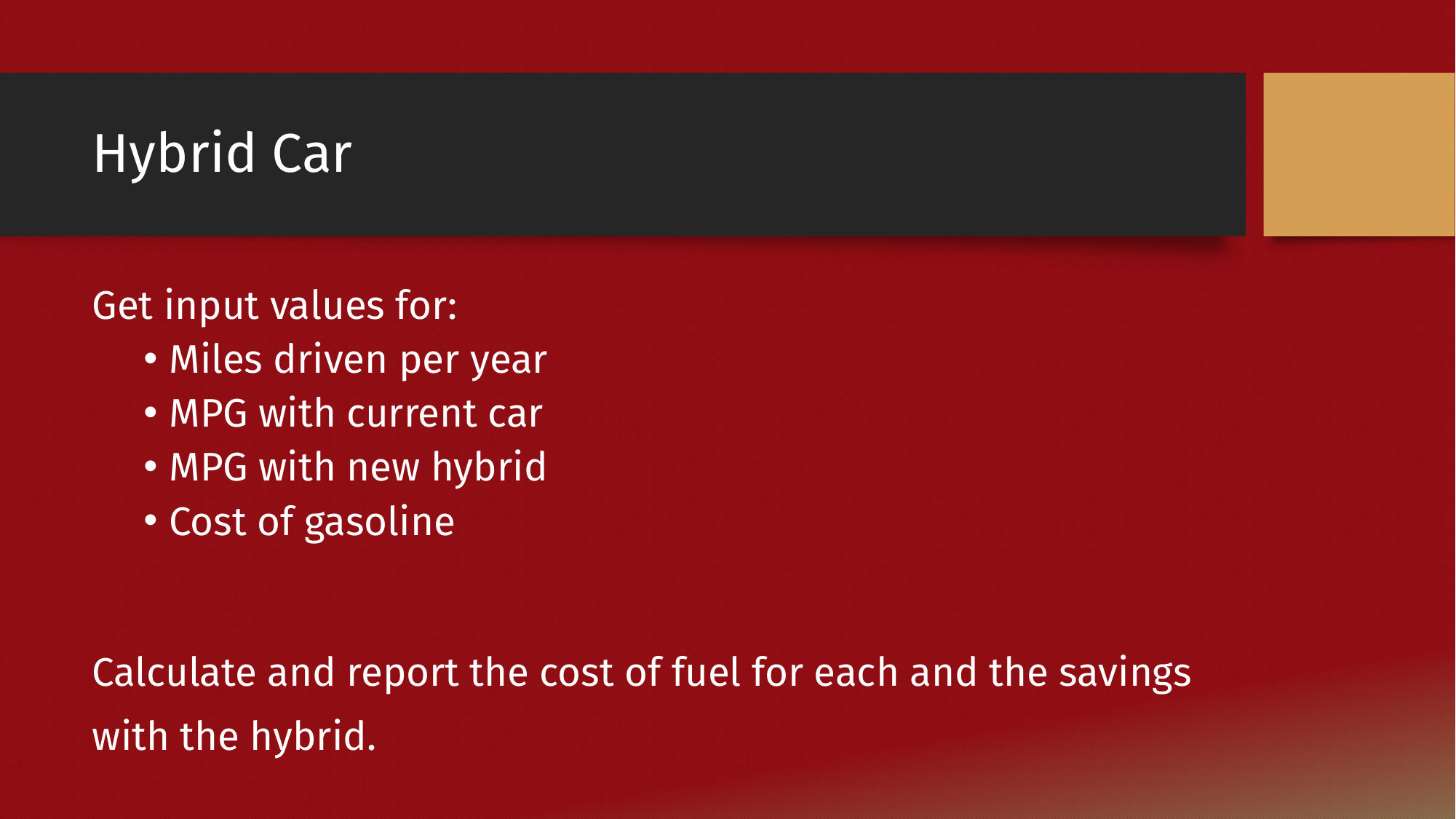

# Hybrid Car
Get input values for:
Miles driven per year
MPG with current car
MPG with new hybrid
Cost of gasoline

Calculate and report the cost of fuel for each and the savings with the hybrid.